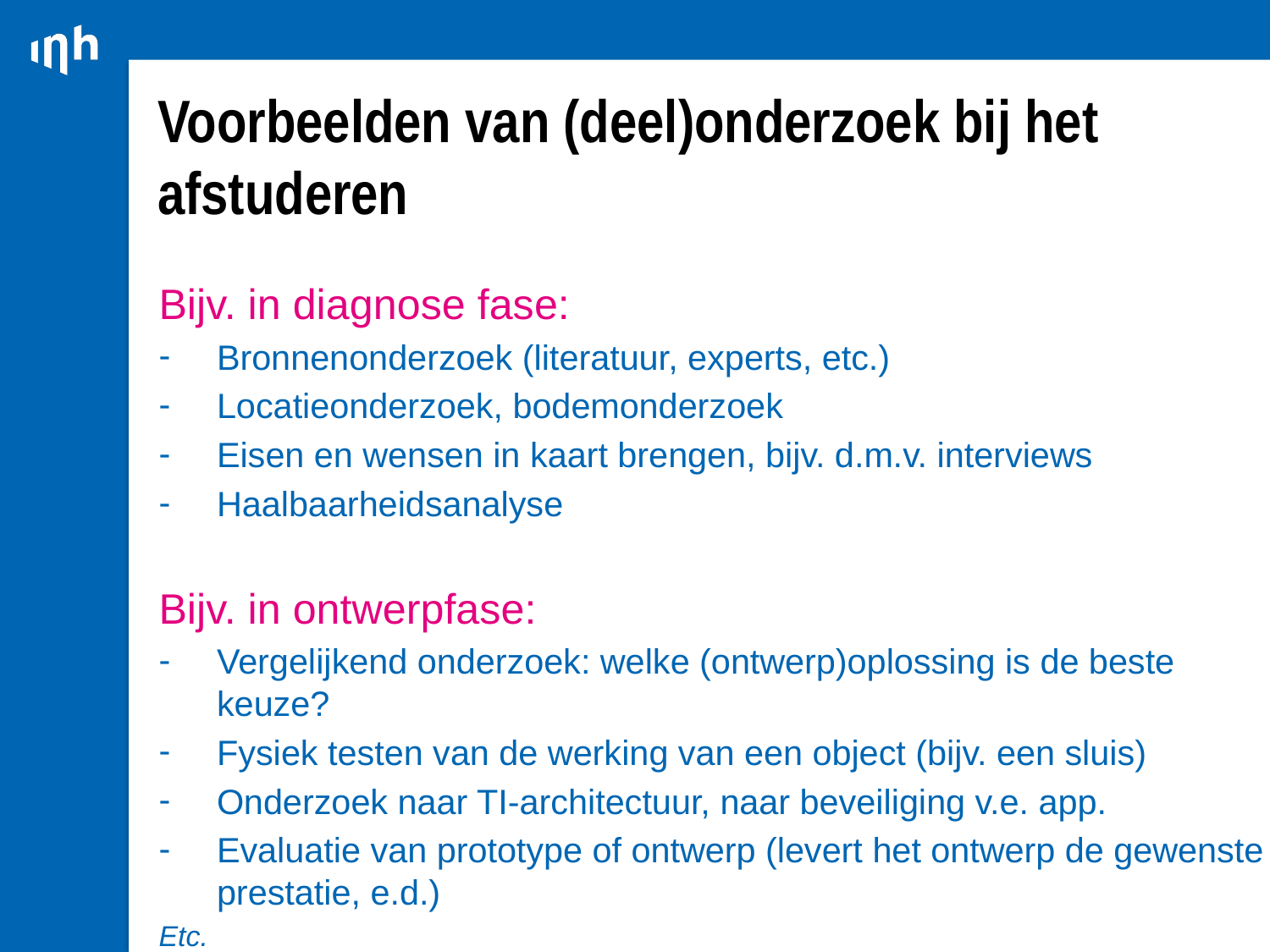

# Voorbeelden van (deel)onderzoek bij het afstuderen
Bijv. in diagnose fase:
Bronnenonderzoek (literatuur, experts, etc.)
Locatieonderzoek, bodemonderzoek
Eisen en wensen in kaart brengen, bijv. d.m.v. interviews
Haalbaarheidsanalyse

Bijv. in ontwerpfase:
Vergelijkend onderzoek: welke (ontwerp)oplossing is de beste keuze?
Fysiek testen van de werking van een object (bijv. een sluis)
Onderzoek naar TI-architectuur, naar beveiliging v.e. app.
Evaluatie van prototype of ontwerp (levert het ontwerp de gewenste prestatie, e.d.)
Etc.